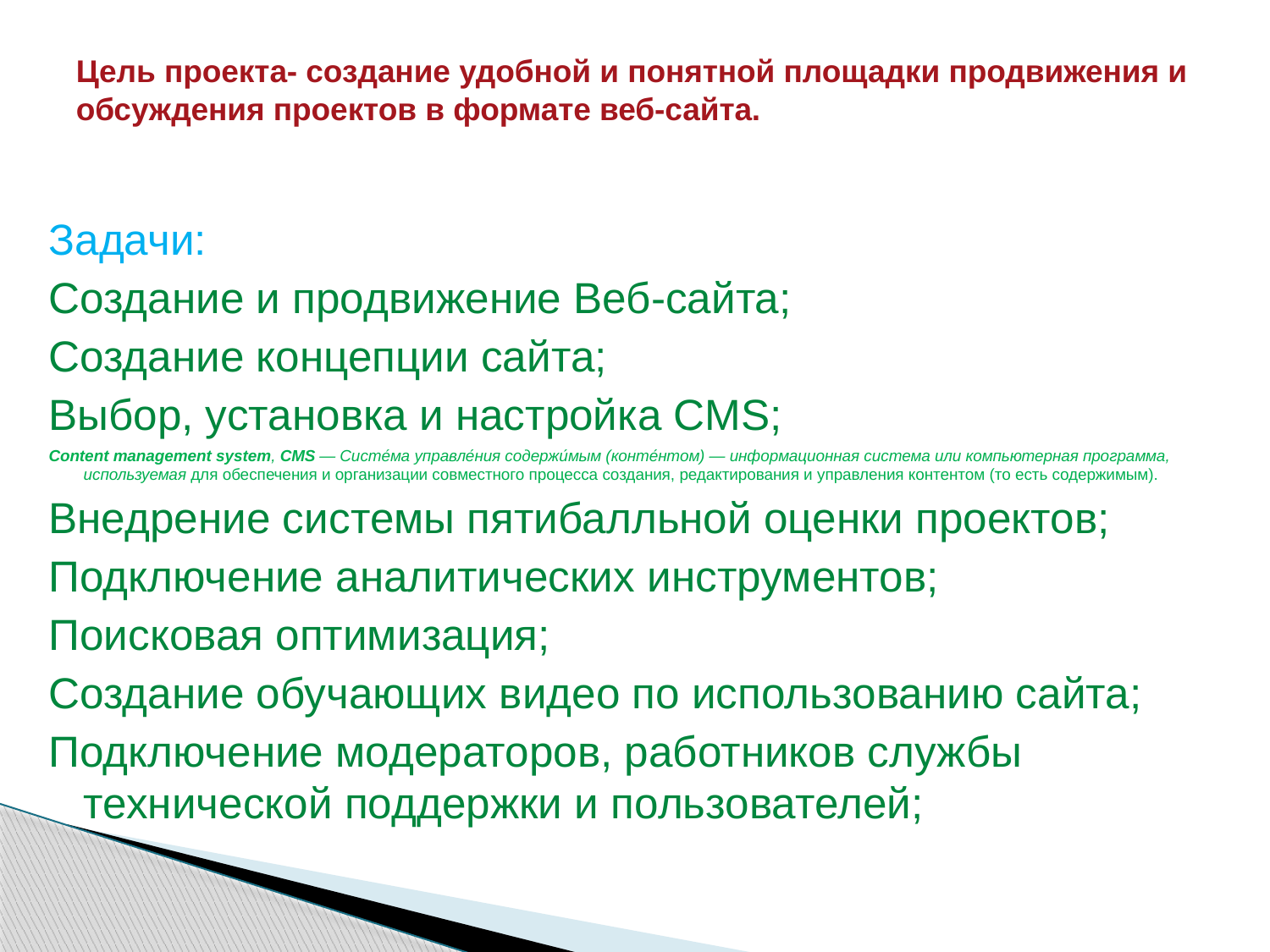

# Цель проекта- создание удобной и понятной площадки продвижения и обсуждения проектов в формате веб-сайта.
Задачи:
Создание и продвижение Веб-сайта;
Создание концепции сайта;
Выбор, установка и настройка CMS;
Content management system, CMS — Систе́ма управле́ния содержи́мым (конте́нтом) — информационная система или компьютерная программа, используемая для обеспечения и организации совместного процесса создания, редактирования и управления контентом (то есть содержимым).
Внедрение системы пятибалльной оценки проектов;
Подключение аналитических инструментов;
Поисковая оптимизация;
Создание обучающих видео по использованию сайта;
Подключение модераторов, работников службы технической поддержки и пользователей;